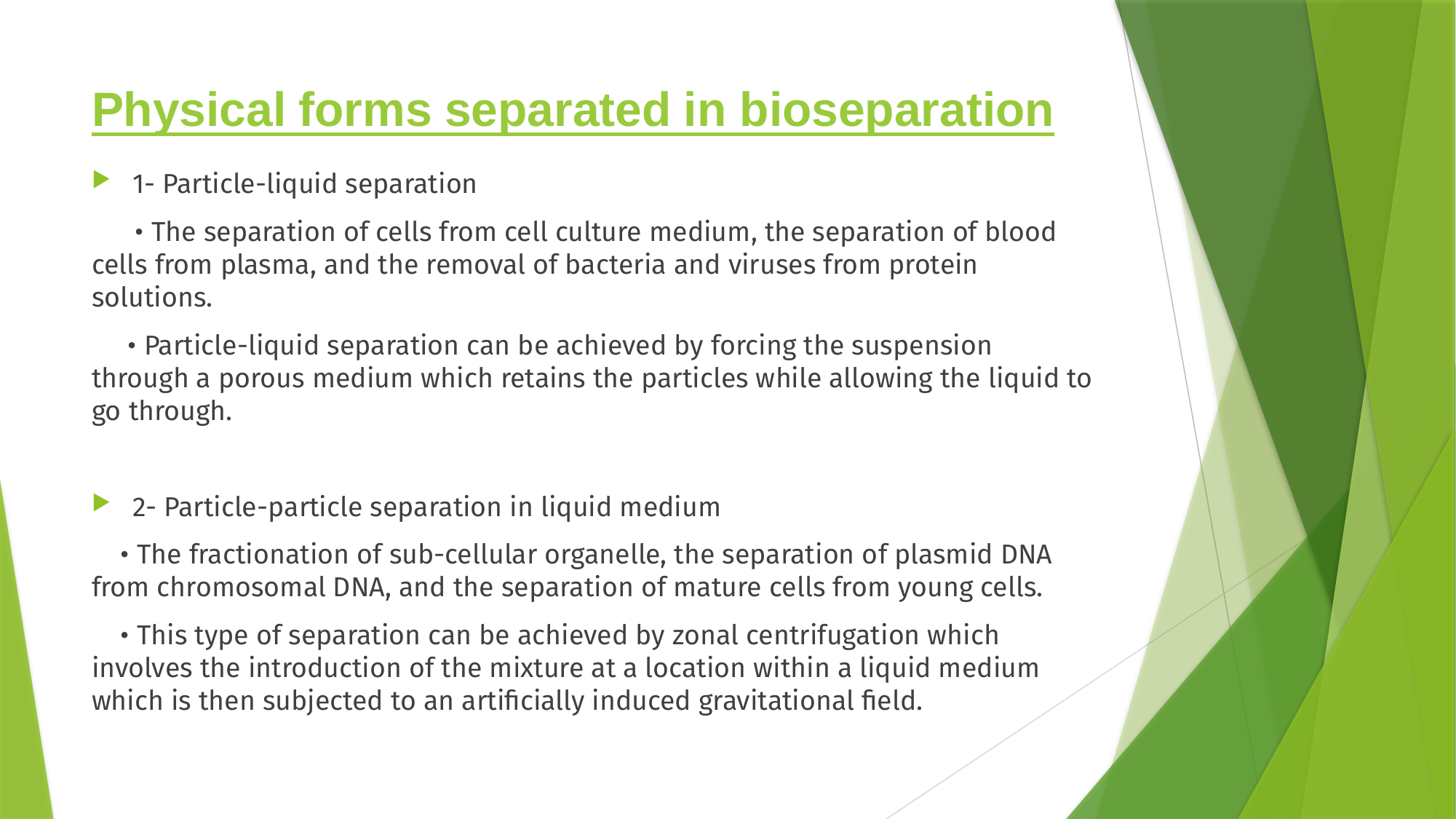

# Physical forms separated in bioseparation
1- Particle-liquid separation
      • The separation of cells from cell culture medium, the separation of blood cells from plasma, and the removal of bacteria and viruses from protein solutions.
     • Particle-liquid separation can be achieved by forcing the suspension through a porous medium which retains the particles while allowing the liquid to go through.

2- Particle-particle separation in liquid medium
    • The fractionation of sub-cellular organelle, the separation of plasmid DNA from chromosomal DNA, and the separation of mature cells from young cells.
    • This type of separation can be achieved by zonal centrifugation which involves the introduction of the mixture at a location within a liquid medium which is then subjected to an artificially induced gravitational field.